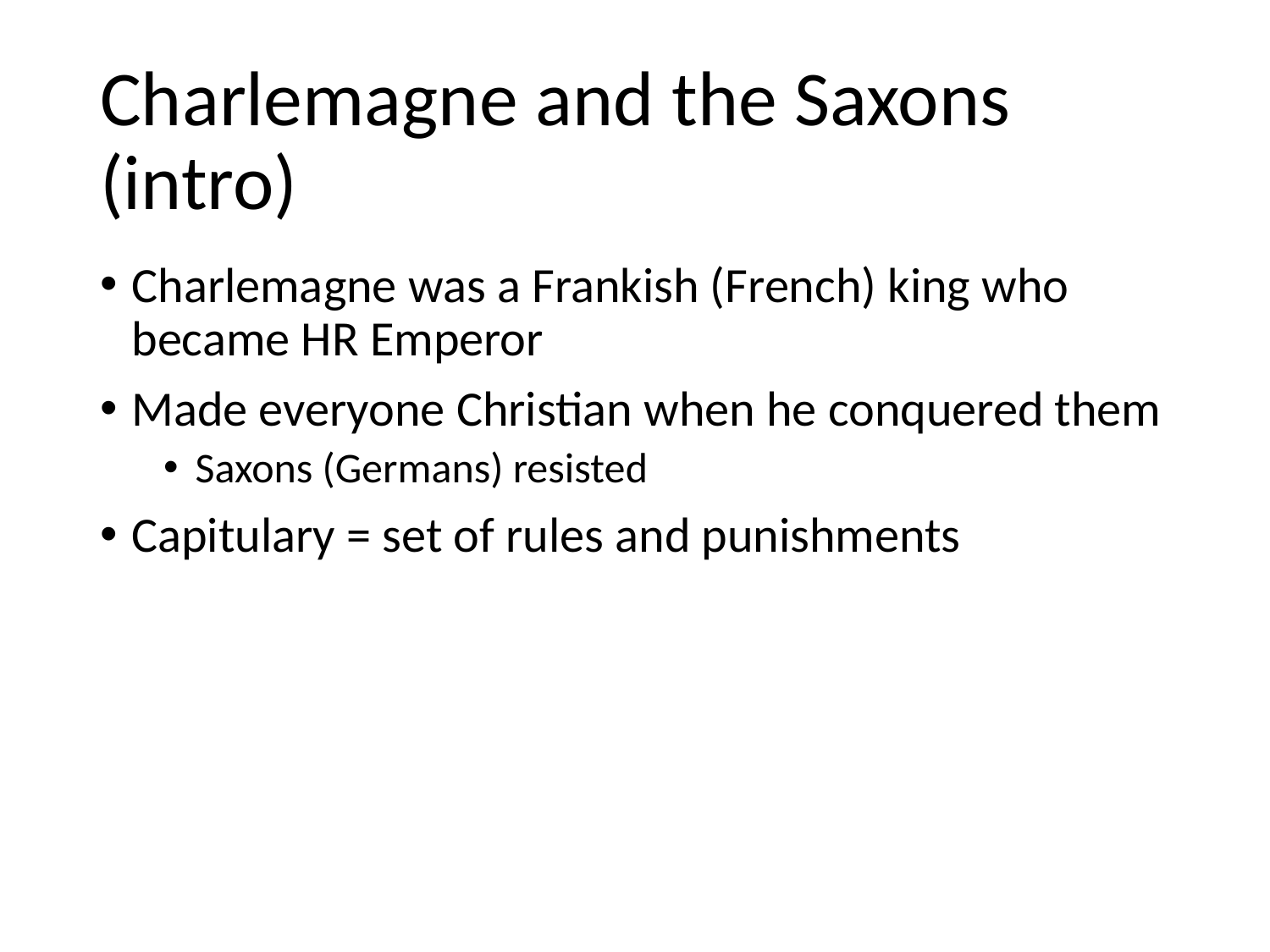

# Charlemagne and the Saxons (intro)
Charlemagne was a Frankish (French) king who became HR Emperor
Made everyone Christian when he conquered them
Saxons (Germans) resisted
Capitulary = set of rules and punishments